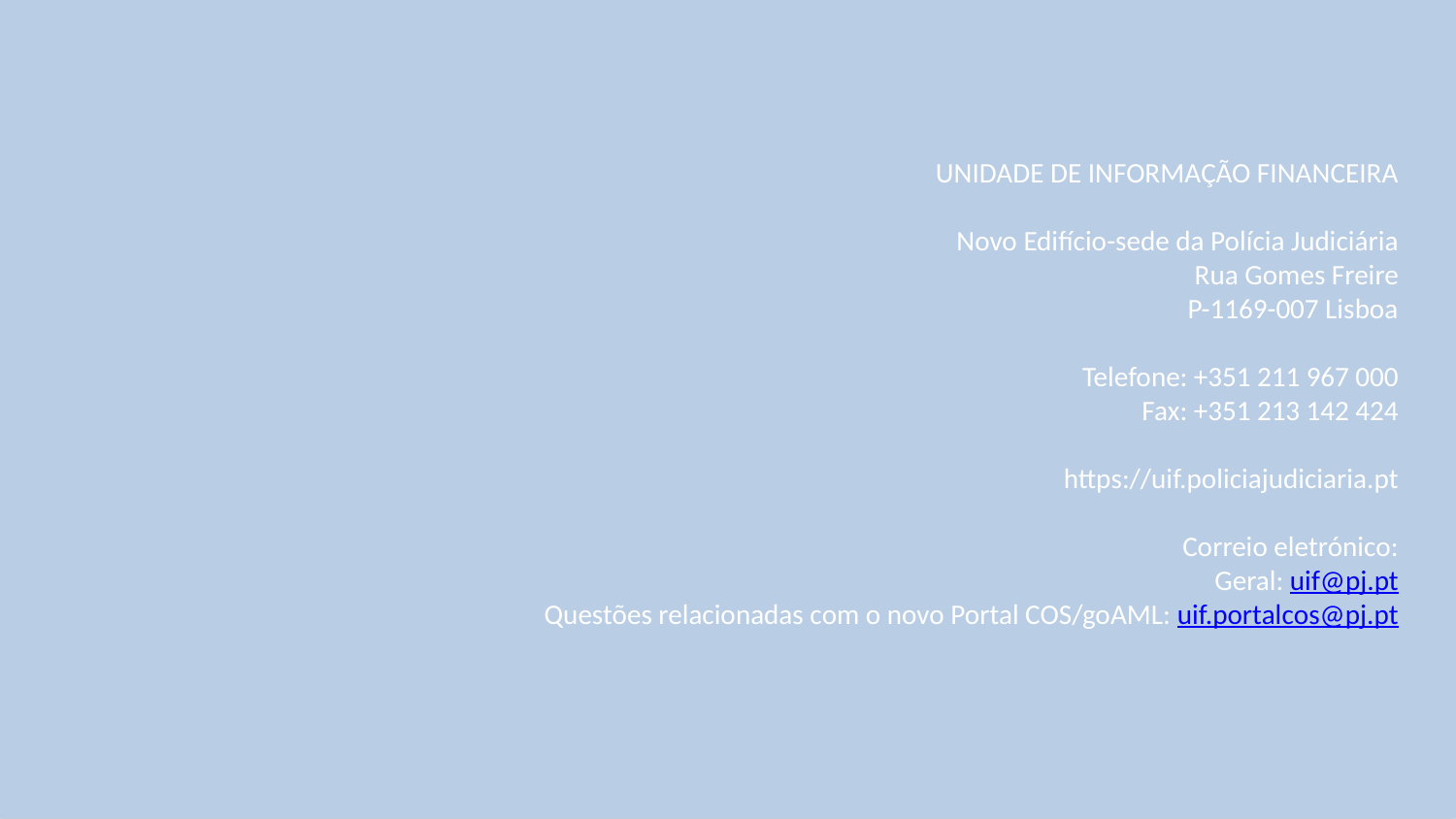

UNIDADE DE INFORMAÇÃO FINANCEIRA

Novo Edifício-sede da Polícia Judiciária
Rua Gomes Freire
P-1169-007 Lisboa

Telefone: +351 211 967 000
Fax: +351 213 142 424

https://uif.policiajudiciaria.pt

Correio eletrónico:
Geral: uif@pj.pt
Questões relacionadas com o novo Portal COS/goAML: uif.portalcos@pj.pt